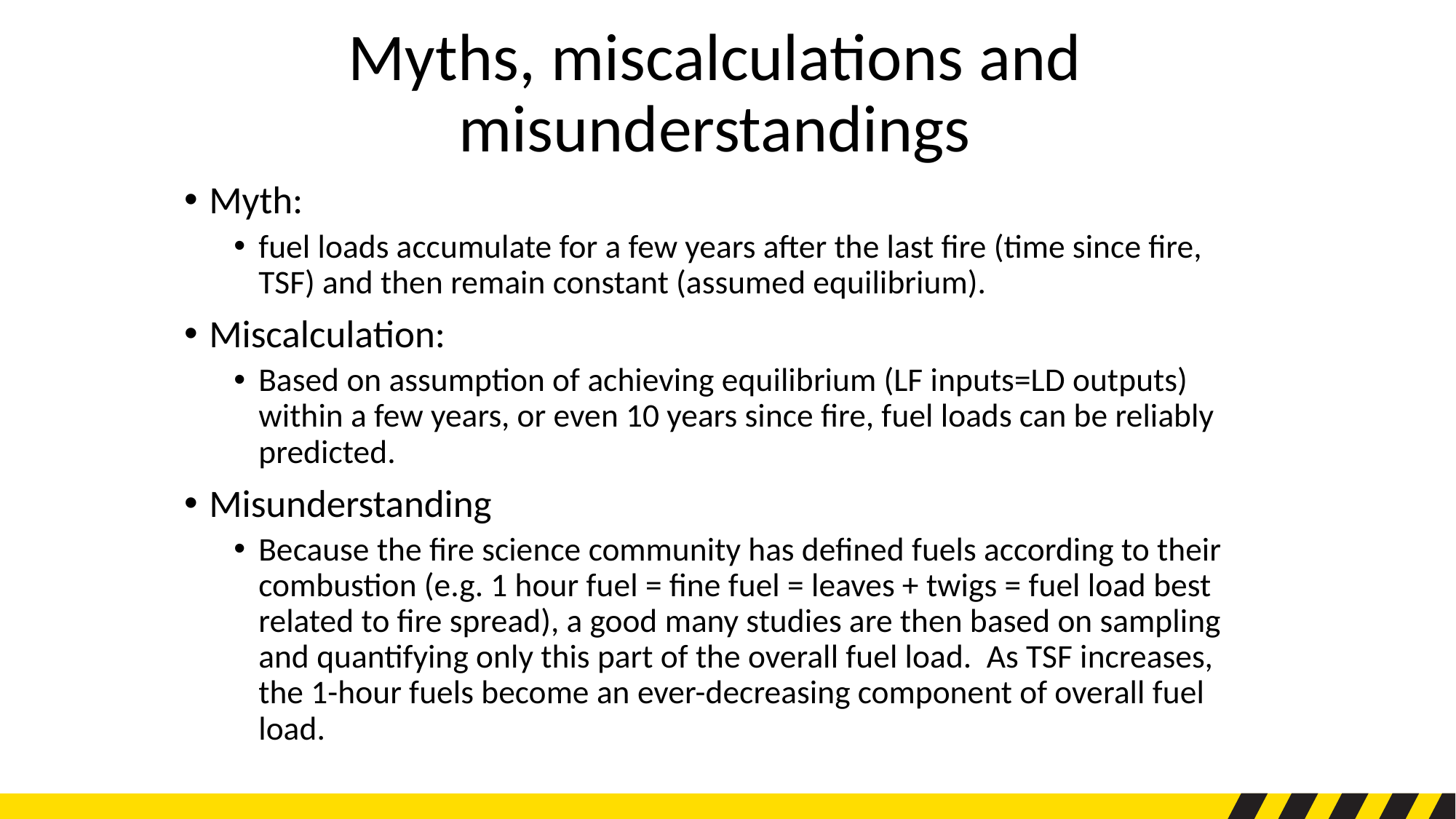

# Myths, miscalculations and misunderstandings
Myth:
fuel loads accumulate for a few years after the last fire (time since fire, TSF) and then remain constant (assumed equilibrium).
Miscalculation:
Based on assumption of achieving equilibrium (LF inputs=LD outputs) within a few years, or even 10 years since fire, fuel loads can be reliably predicted.
Misunderstanding
Because the fire science community has defined fuels according to their combustion (e.g. 1 hour fuel = fine fuel = leaves + twigs = fuel load best related to fire spread), a good many studies are then based on sampling and quantifying only this part of the overall fuel load.  As TSF increases, the 1-hour fuels become an ever-decreasing component of overall fuel load.